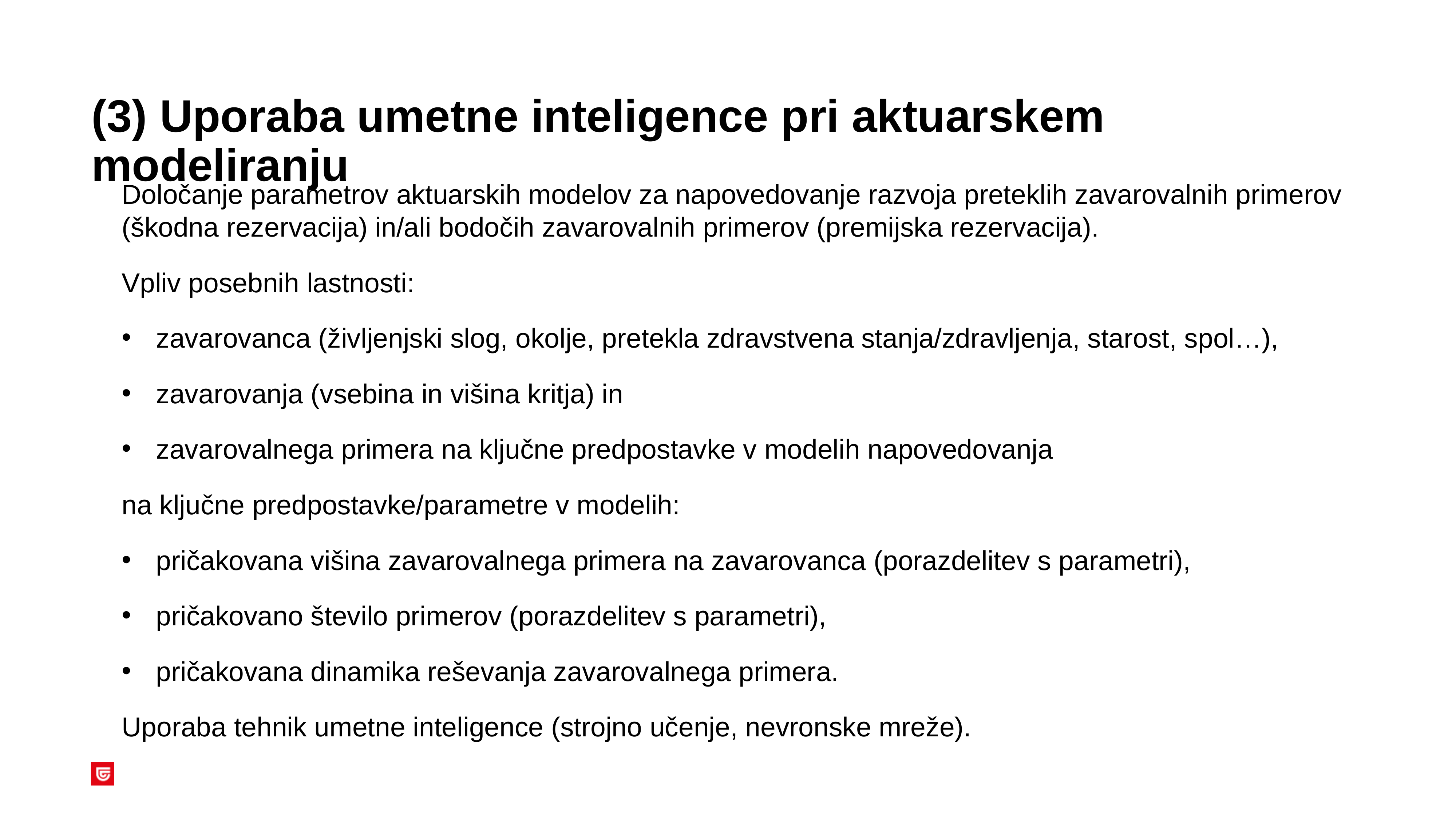

# (3) Uporaba umetne inteligence pri aktuarskem modeliranju
Določanje parametrov aktuarskih modelov za napovedovanje razvoja preteklih zavarovalnih primerov (škodna rezervacija) in/ali bodočih zavarovalnih primerov (premijska rezervacija).
Vpliv posebnih lastnosti:
zavarovanca (življenjski slog, okolje, pretekla zdravstvena stanja/zdravljenja, starost, spol…),
zavarovanja (vsebina in višina kritja) in
zavarovalnega primera na ključne predpostavke v modelih napovedovanja
na ključne predpostavke/parametre v modelih:
pričakovana višina zavarovalnega primera na zavarovanca (porazdelitev s parametri),
pričakovano število primerov (porazdelitev s parametri),
pričakovana dinamika reševanja zavarovalnega primera.
Uporaba tehnik umetne inteligence (strojno učenje, nevronske mreže).